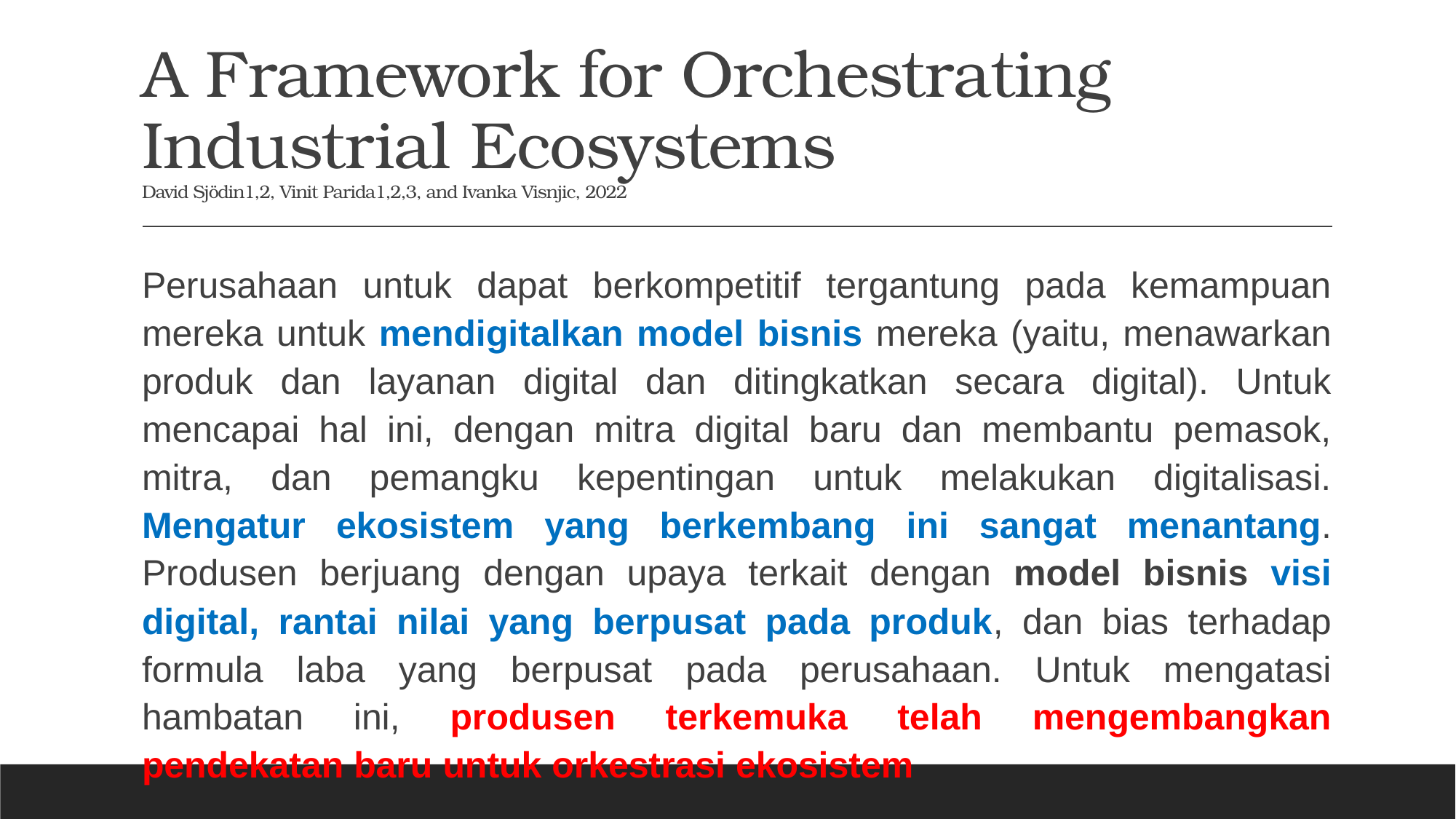

# A Framework for Orchestrating Industrial Ecosystems David Sjödin1,2, Vinit Parida1,2,3, and Ivanka Visnjic, 2022
Perusahaan untuk dapat berkompetitif tergantung pada kemampuan mereka untuk mendigitalkan model bisnis mereka (yaitu, menawarkan produk dan layanan digital dan ditingkatkan secara digital). Untuk mencapai hal ini, dengan mitra digital baru dan membantu pemasok, mitra, dan pemangku kepentingan untuk melakukan digitalisasi. Mengatur ekosistem yang berkembang ini sangat menantang. Produsen berjuang dengan upaya terkait dengan model bisnis visi digital, rantai nilai yang berpusat pada produk, dan bias terhadap formula laba yang berpusat pada perusahaan. Untuk mengatasi hambatan ini, produsen terkemuka telah mengembangkan pendekatan baru untuk orkestrasi ekosistem